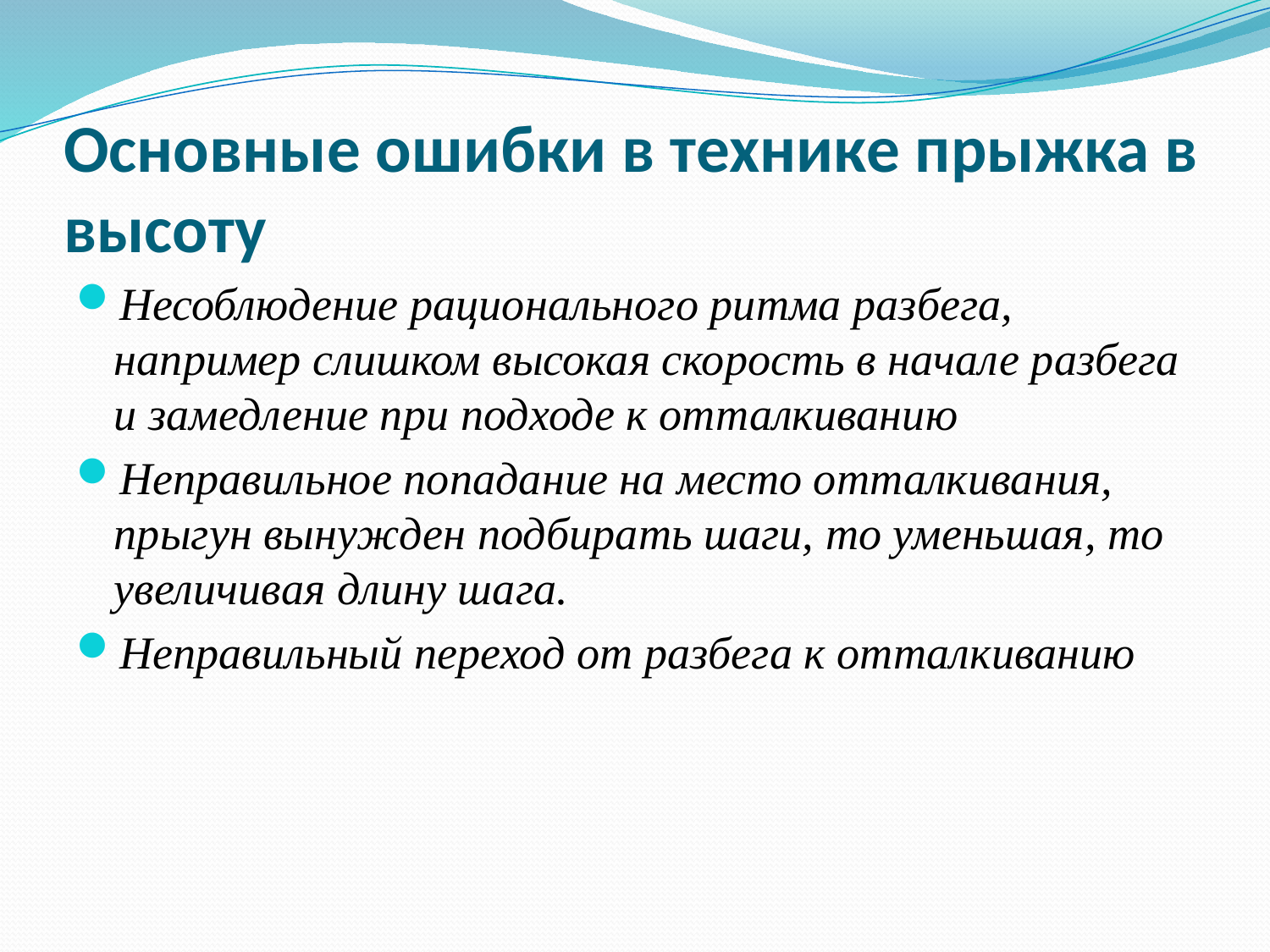

# Основные ошибки в технике прыжка в высоту
Несоблюдение рационального ритма разбега, например слишком высокая скорость в начале разбега и замедление при подходе к отталкиванию
Неправильное попадание на место отталкивания, прыгун вынужден подбирать шаги, то уменьшая, то увеличивая длину шага.
Неправильный переход от разбега к отталкиванию